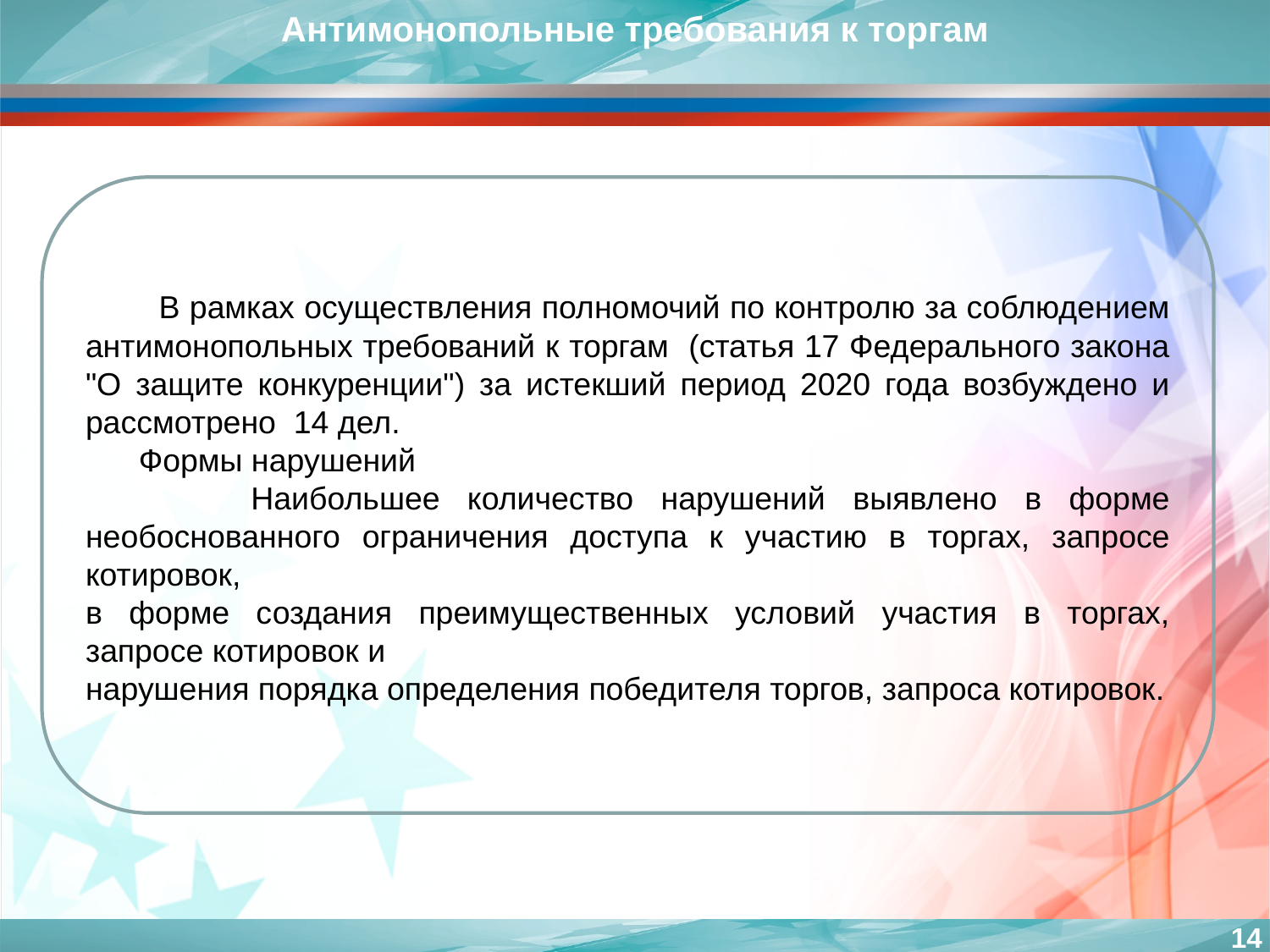

Антимонопольные требования к торгам
       В рамках осуществления полномочий по контролю за соблюдением антимонопольных требований к торгам  (статья 17 Федерального закона "О защите конкуренции") за истекший период 2020 года возбуждено и рассмотрено  14 дел.
      Формы нарушений
      Наибольшее количество нарушений выявлено в форме необоснованного ограничения доступа к участию в торгах, запросе котировок,
в форме создания преимущественных условий участия в торгах, запросе котировок и
нарушения порядка определения победителя торгов, запроса котировок.
14